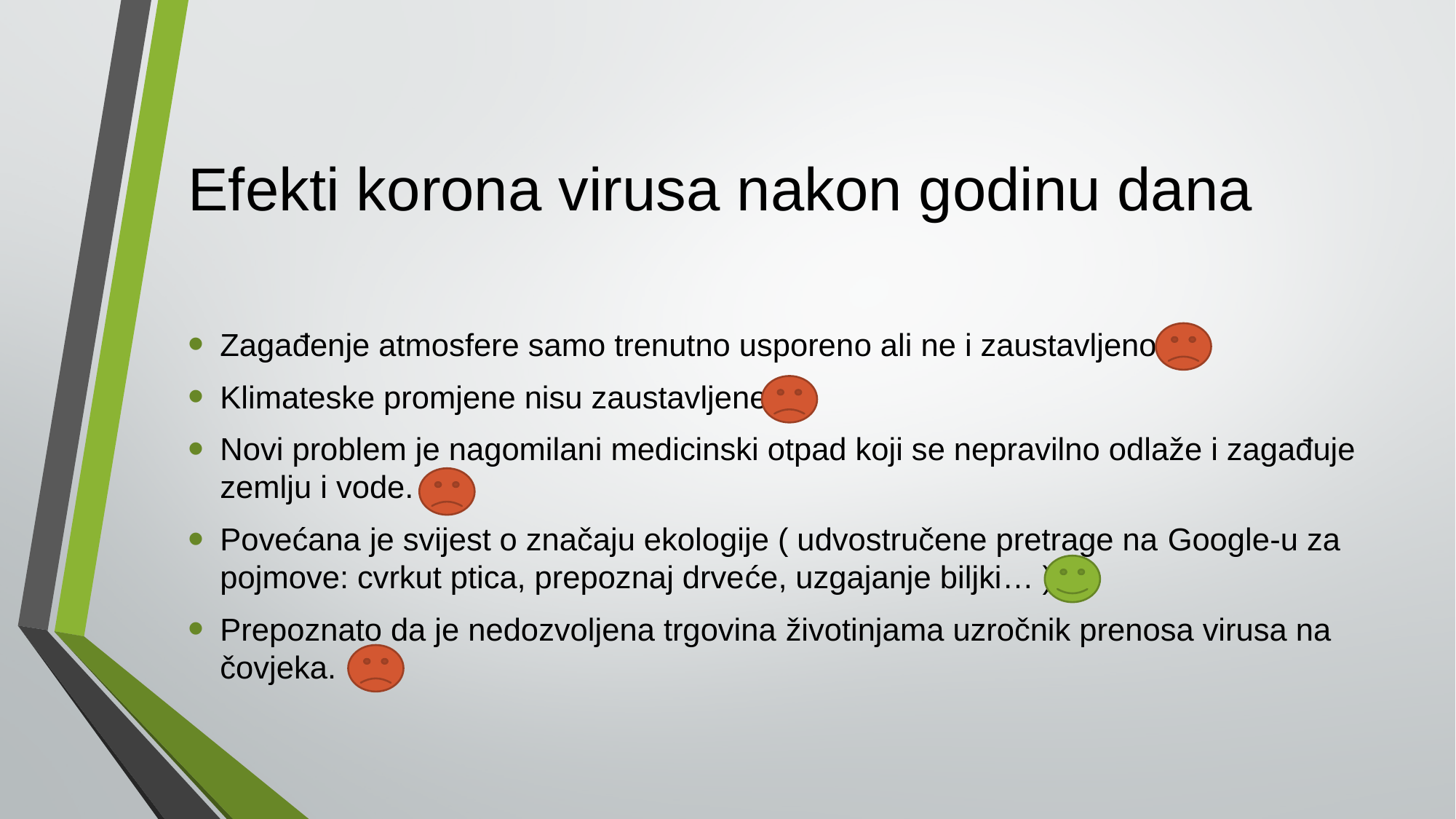

# Efekti korona virusa nakon godinu dana
Zagađenje atmosfere samo trenutno usporeno ali ne i zaustavljeno.
Klimateske promjene nisu zaustavljene
Novi problem je nagomilani medicinski otpad koji se nepravilno odlaže i zagađuje zemlju i vode.
Povećana je svijest o značaju ekologije ( udvostručene pretrage na Google-u za pojmove: cvrkut ptica, prepoznaj drveće, uzgajanje biljki… )
Prepoznato da je nedozvoljena trgovina životinjama uzročnik prenosa virusa na čovjeka.